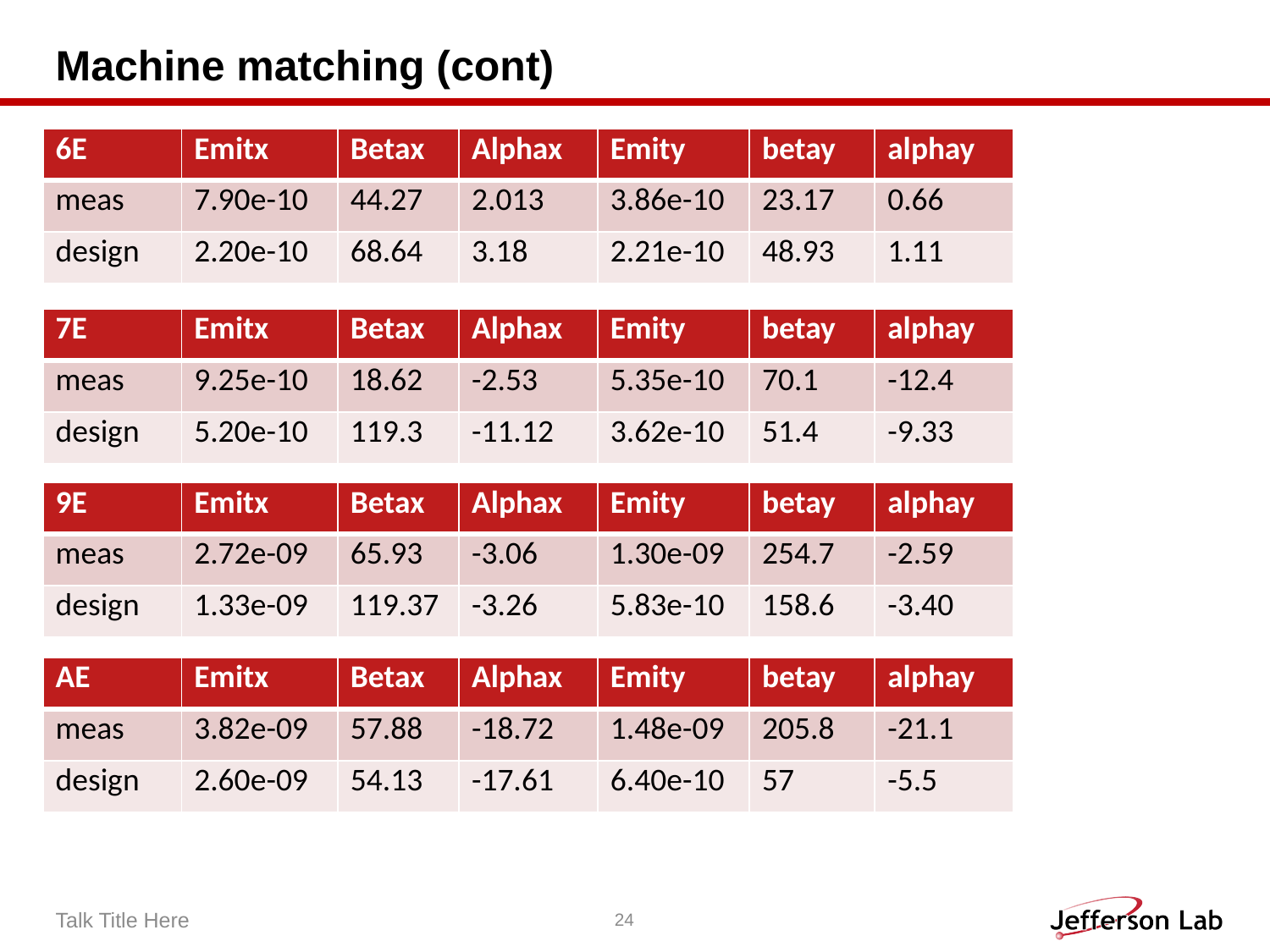

# Machine matching (cont)
| 6E | Emitx | Betax | Alphax | Emity | betay | alphay |
| --- | --- | --- | --- | --- | --- | --- |
| meas | 7.90e-10 | 44.27 | 2.013 | 3.86e-10 | 23.17 | 0.66 |
| design | 2.20e-10 | 68.64 | 3.18 | 2.21e-10 | 48.93 | 1.11 |
| 7E | Emitx | Betax | Alphax | Emity | betay | alphay |
| --- | --- | --- | --- | --- | --- | --- |
| meas | 9.25e-10 | 18.62 | -2.53 | 5.35e-10 | 70.1 | -12.4 |
| design | 5.20e-10 | 119.3 | -11.12 | 3.62e-10 | 51.4 | -9.33 |
| 9E | Emitx | Betax | Alphax | Emity | betay | alphay |
| --- | --- | --- | --- | --- | --- | --- |
| meas | 2.72e-09 | 65.93 | -3.06 | 1.30e-09 | 254.7 | -2.59 |
| design | 1.33e-09 | 119.37 | -3.26 | 5.83e-10 | 158.6 | -3.40 |
| AE | Emitx | Betax | Alphax | Emity | betay | alphay |
| --- | --- | --- | --- | --- | --- | --- |
| meas | 3.82e-09 | 57.88 | -18.72 | 1.48e-09 | 205.8 | -21.1 |
| design | 2.60e-09 | 54.13 | -17.61 | 6.40e-10 | 57 | -5.5 |
Talk Title Here
24